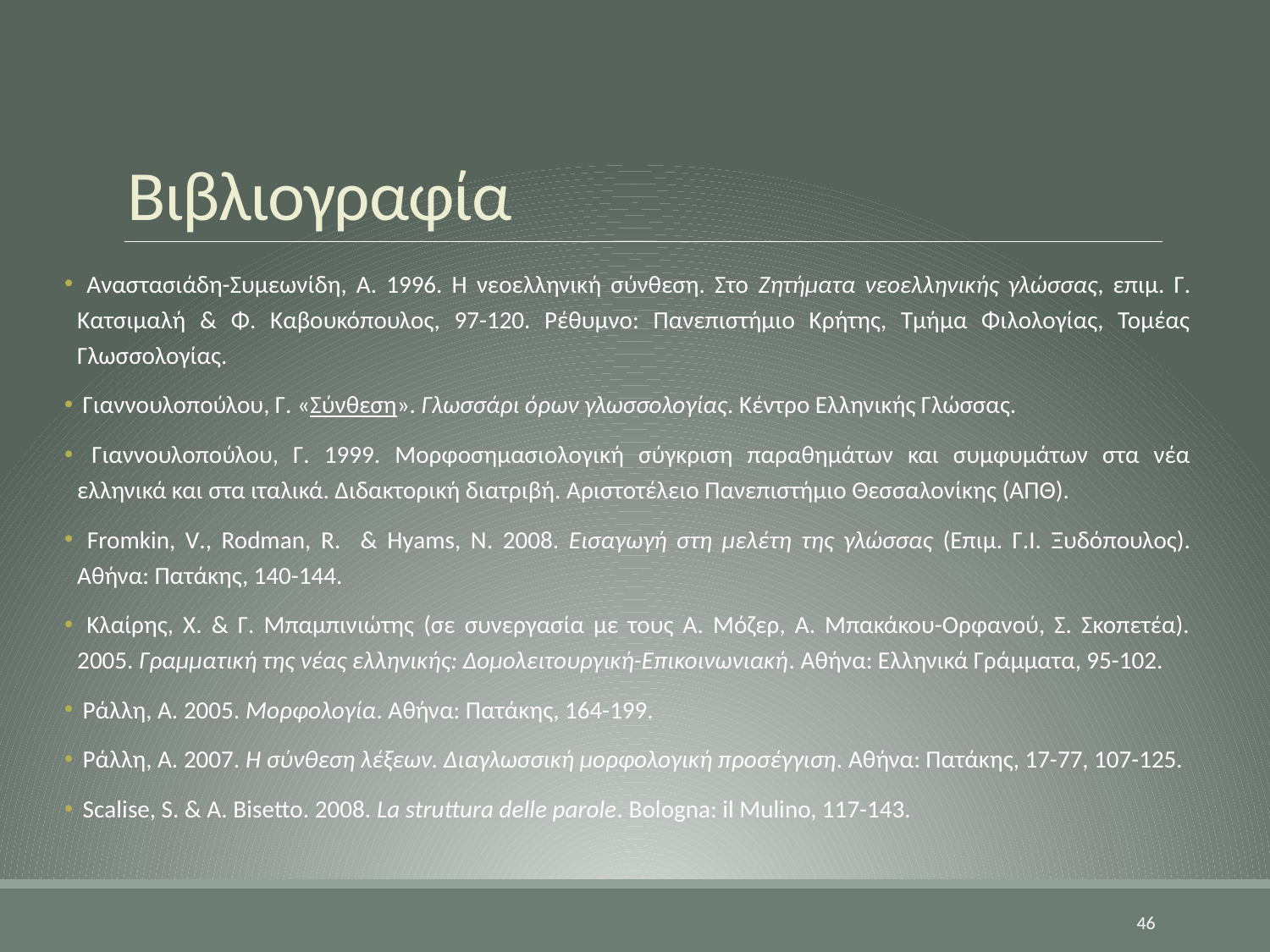

# Βιβλιογραφία
 Αναστασιάδη-Συμεωνίδη, Α. 1996. Η νεοελληνική σύνθεση. Στο Ζητήματα νεοελληνικής γλώσσας, επιμ. Γ. Κατσιμαλή & Φ. Καβουκόπουλος, 97-120. Ρέθυμνο: Πανεπιστήμιο Κρήτης, Τμήμα Φιλολογίας, Τομέας Γλωσσολογίας.
 Γιαννουλοπούλου, Γ. «Σύνθεση». Γλωσσάρι όρων γλωσσολογίας. Κέντρο Ελληνικής Γλώσσας.
 Γιαννουλοπούλου, Γ. 1999. Μορφοσημασιολογική σύγκριση παραθημάτων και συμφυμάτων στα νέα ελληνικά και στα ιταλικά. Διδακτορική διατριβή. Αριστοτέλειο Πανεπιστήμιο Θεσσαλονίκης (ΑΠΘ).
 Fromkin, V., Rodman, R.  & Hyams, N. 2008. Εισαγωγή στη μελέτη της γλώσσας (Επιμ. Γ.Ι. Ξυδόπουλος). Αθήνα: Πατάκης, 140-144.
 Κλαίρης, Χ. & Γ. Μπαμπινιώτης (σε συνεργασία με τους Α. Μόζερ, Α. Μπακάκου-Ορφανού, Σ. Σκοπετέα). 2005. Γραμματική της νέας ελληνικής: Δομολειτουργική-Επικοινωνιακή. Αθήνα: Ελληνικά Γράμματα, 95-102.
 Ράλλη, Α. 2005. Μορφολογία. Αθήνα: Πατάκης, 164-199.
 Ράλλη, Α. 2007. Η σύνθεση λέξεων. Διαγλωσσική μορφολογική προσέγγιση. Αθήνα: Πατάκης, 17-77, 107-125.
 Scalise, S. & A. Bisetto. 2008. La struttura delle parole. Bologna: il Mulino, 117-143.
46